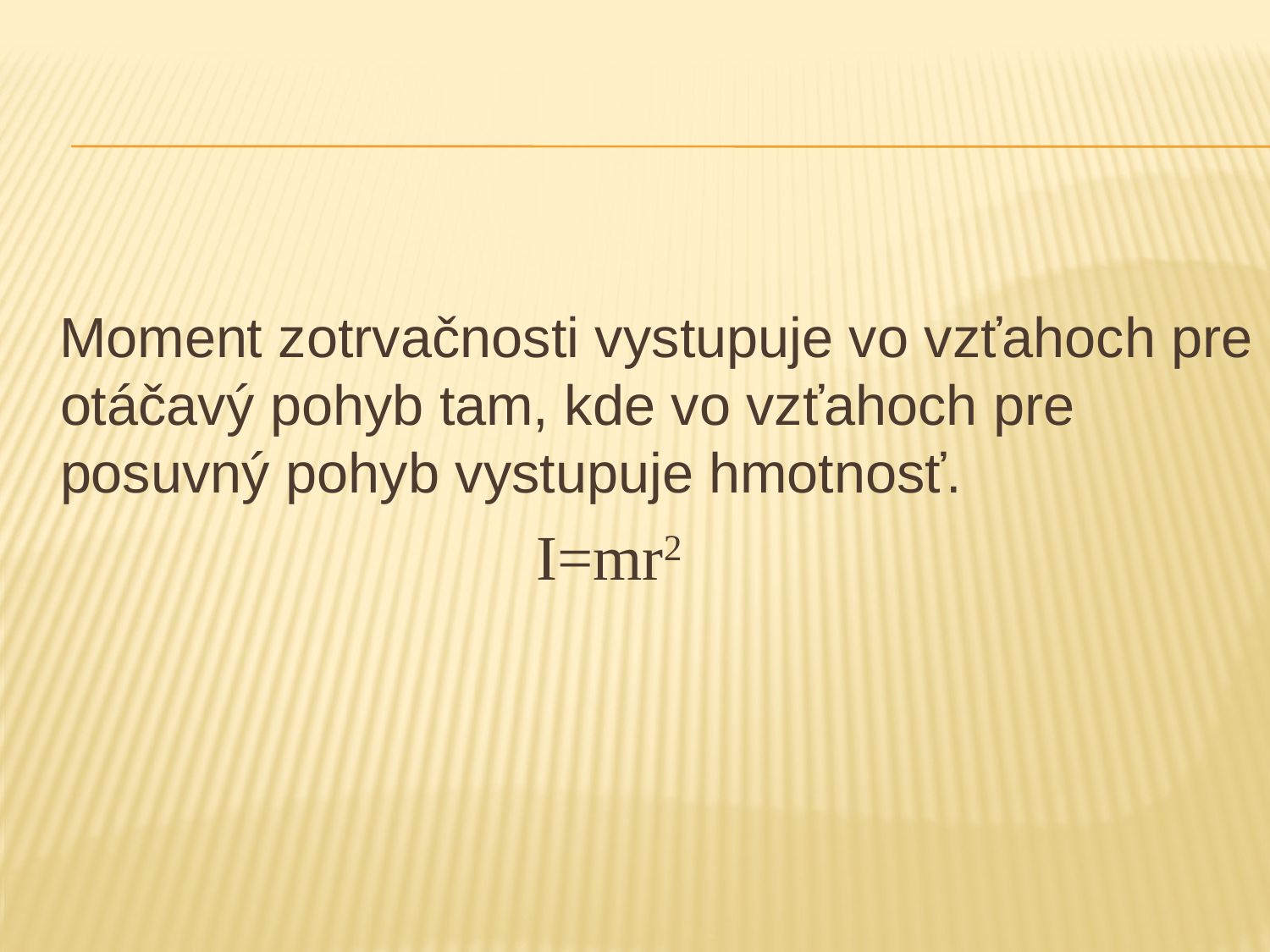

#

   Moment zotrvačnosti vystupuje vo vzťahoch pre otáčavý pohyb tam, kde vo vzťahoch pre posuvný pohyb vystupuje hmotnosť.
                                 I=mr2